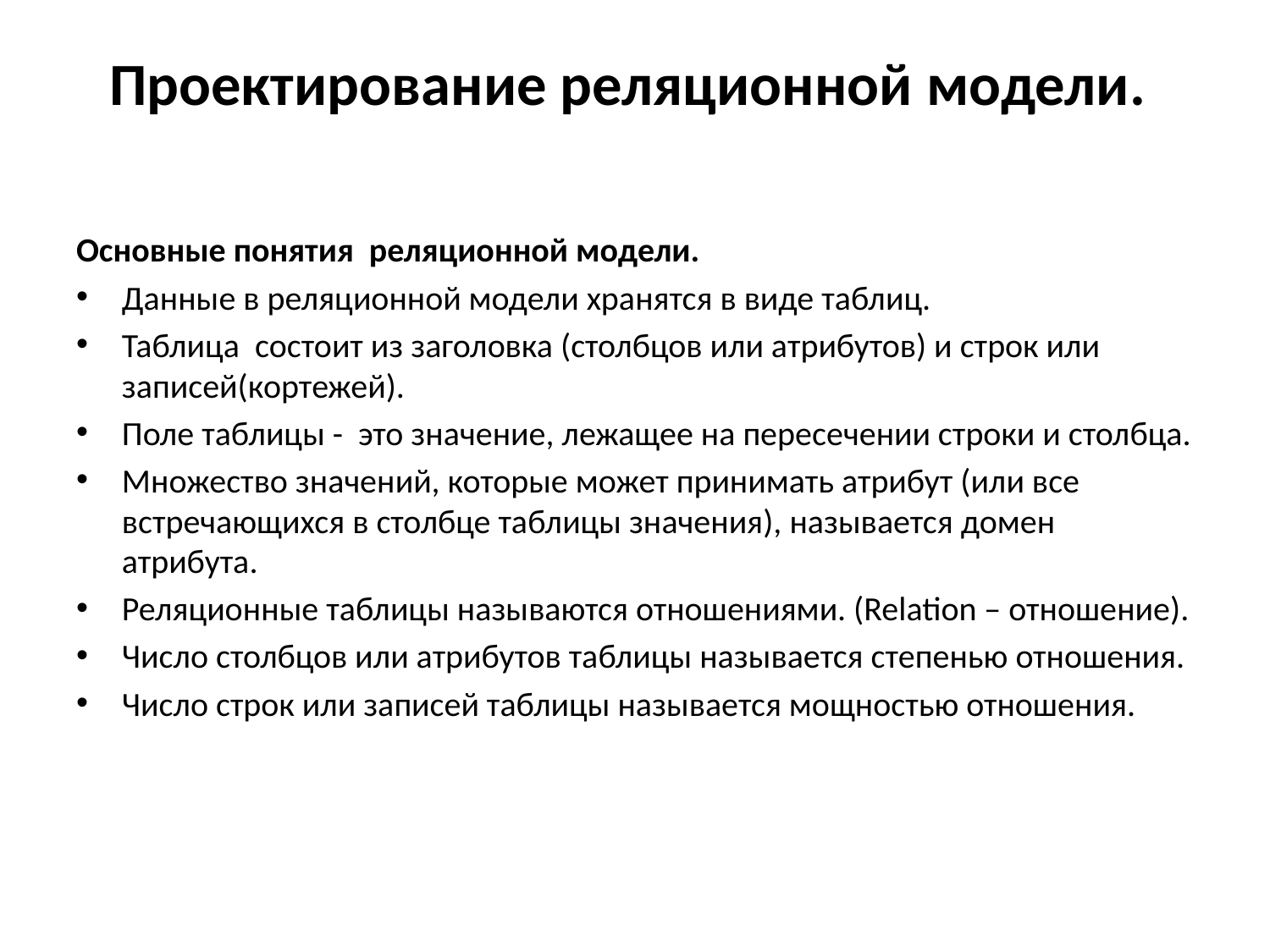

# Проектирование реляционной модели.
Основные понятия  реляционной модели.
Данные в реляционной модели хранятся в виде таблиц.
Таблица  состоит из заголовка (столбцов или атрибутов) и строк или записей(кортежей).
Поле таблицы -  это значение, лежащее на пересечении строки и столбца.
Множество значений, которые может принимать атрибут (или все встречающихся в столбце таблицы значения), называется домен атрибута.
Реляционные таблицы называются отношениями. (Relation – отношение).
Число столбцов или атрибутов таблицы называется степенью отношения.
Число строк или записей таблицы называется мощностью отношения.